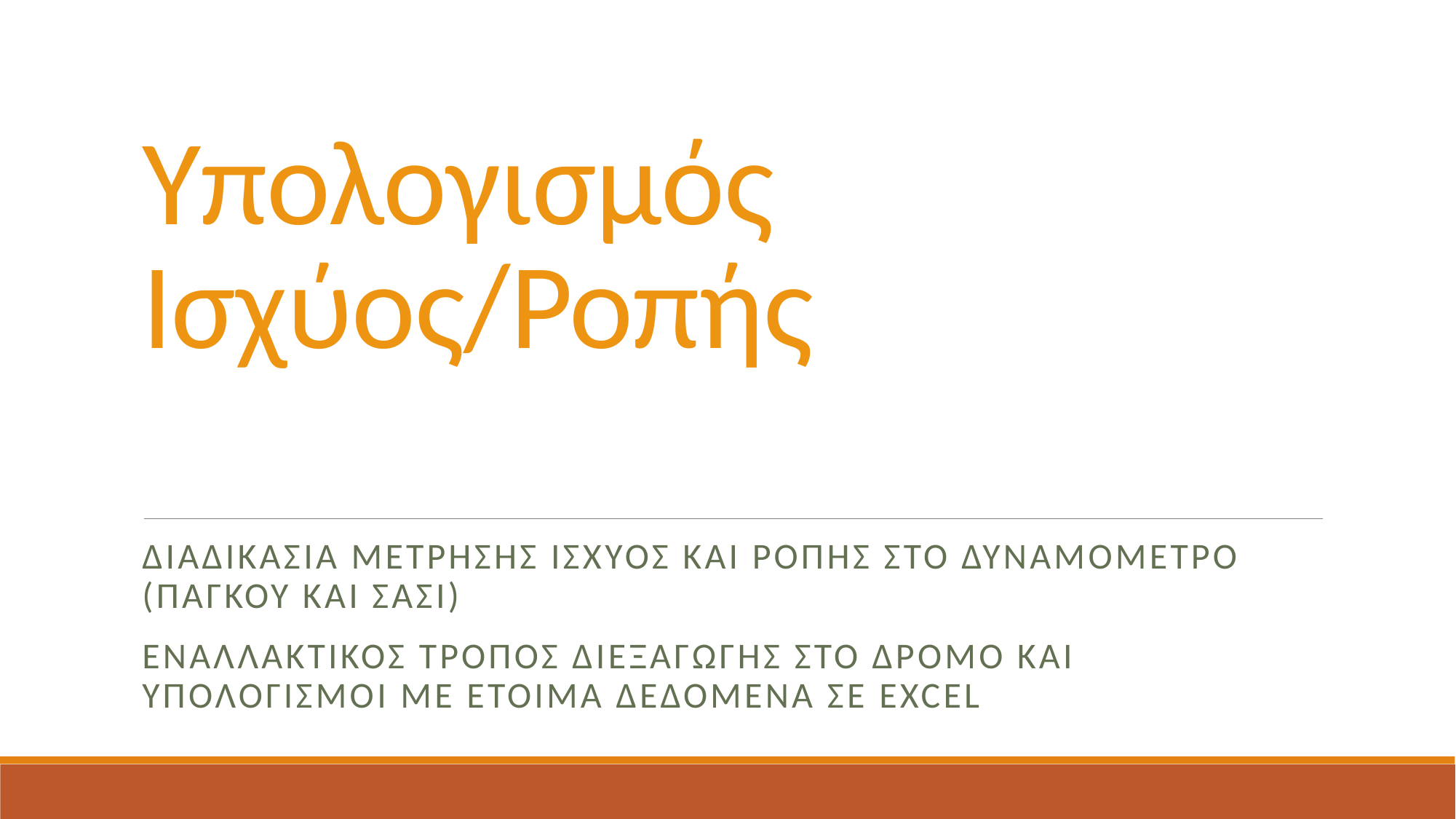

# Υπολογισμός Ισχύος/Ροπής
Διαδικασία Μέτρησης Ισχύος και Ροπής στο δυναμόμετρο (πάγκου και σασί)
Εναλλακτικός Τρόπος Διεξαγωγής στο δρόμο και Υπολογισμοί με έτοιμα δεδομένα σε EXCEL